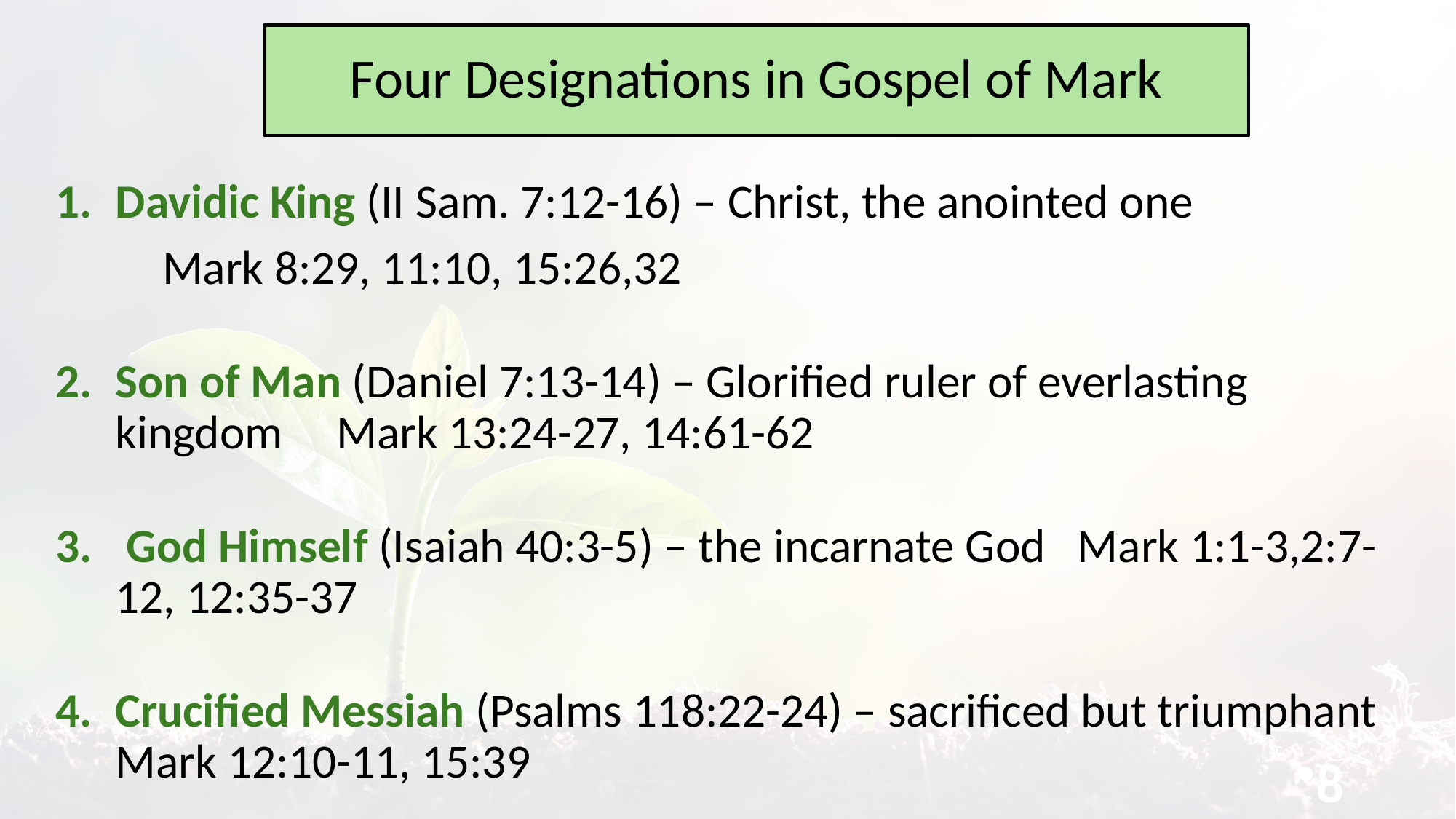

# Four Designations in Gospel of Mark
Davidic King (II Sam. 7:12-16) – Christ, the anointed one
	Mark 8:29, 11:10, 15:26,32

Son of Man (Daniel 7:13-14) – Glorified ruler of everlasting 	kingdom     Mark 13:24-27, 14:61-62

 God Himself (Isaiah 40:3-5) – the incarnate God   Mark 1:1-3,2:7-	12, 12:35-37

Crucified Messiah (Psalms 118:22-24) – sacrificed but triumphant  	Mark 12:10-11, 15:39
8